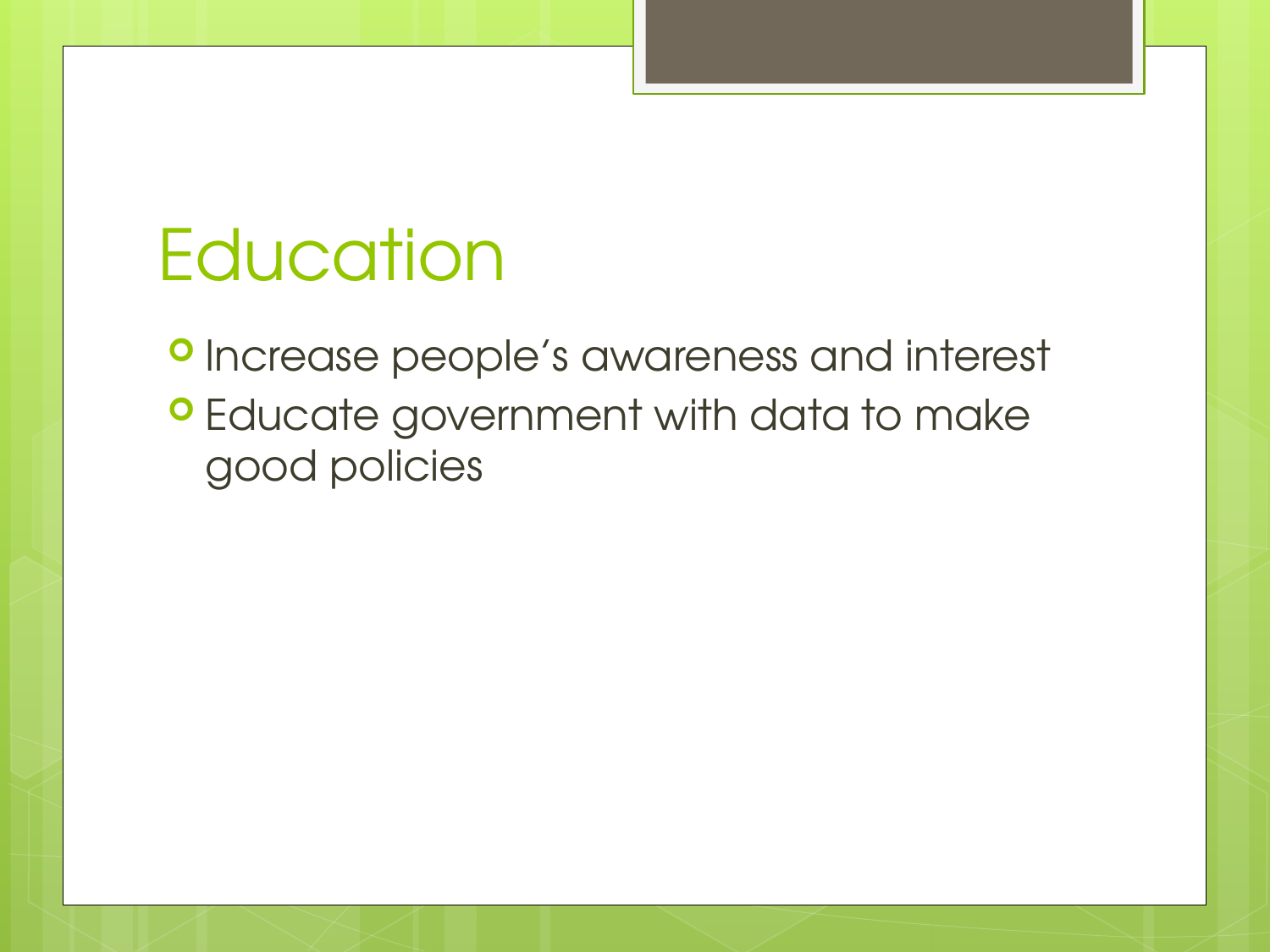

# Education
Increase people’s awareness and interest
Educate government with data to make good policies